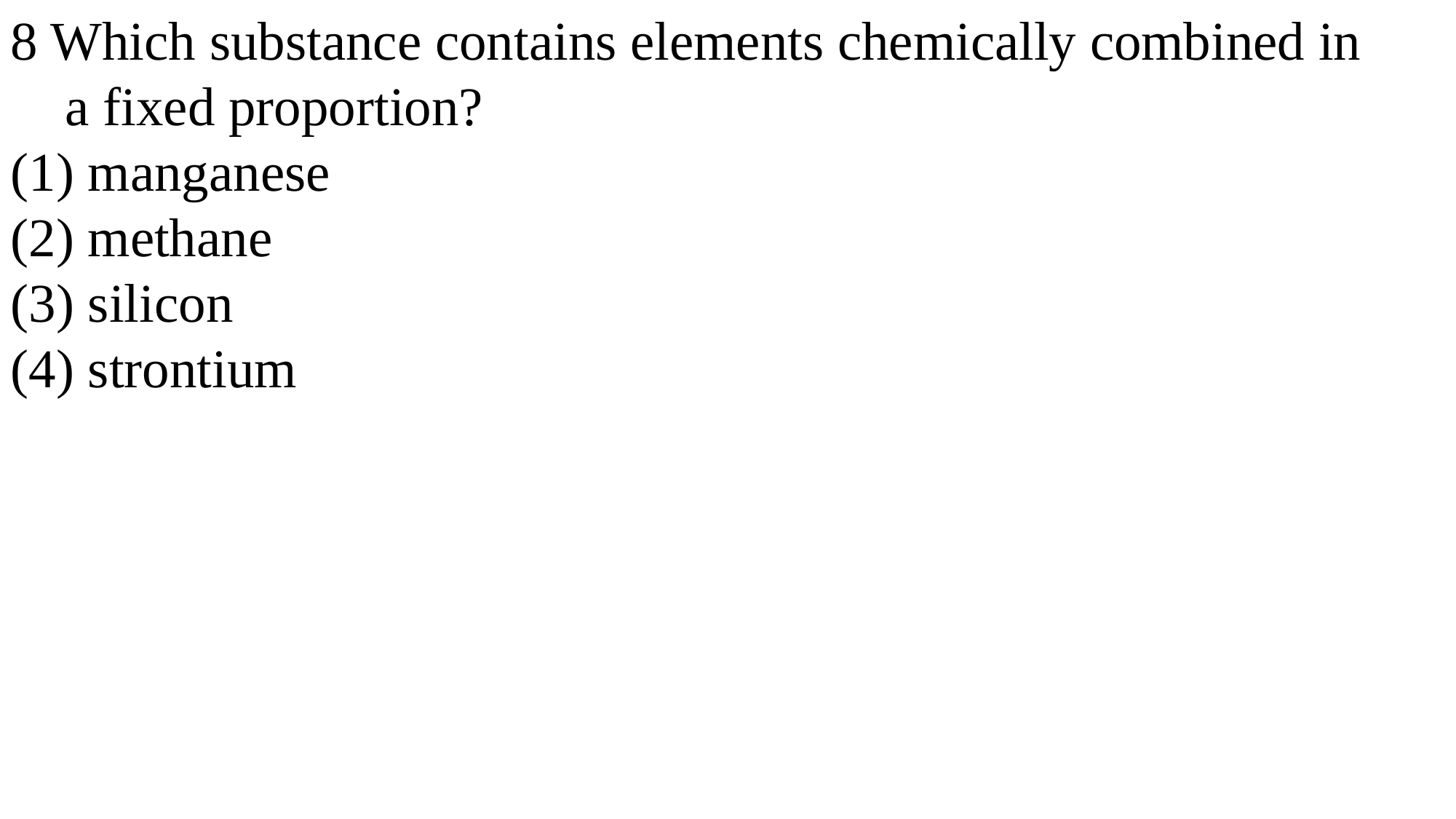

8 Which substance contains elements chemically combined in
    a fixed proportion?
(1) manganese
(2) methane
(3) silicon
(4) strontium